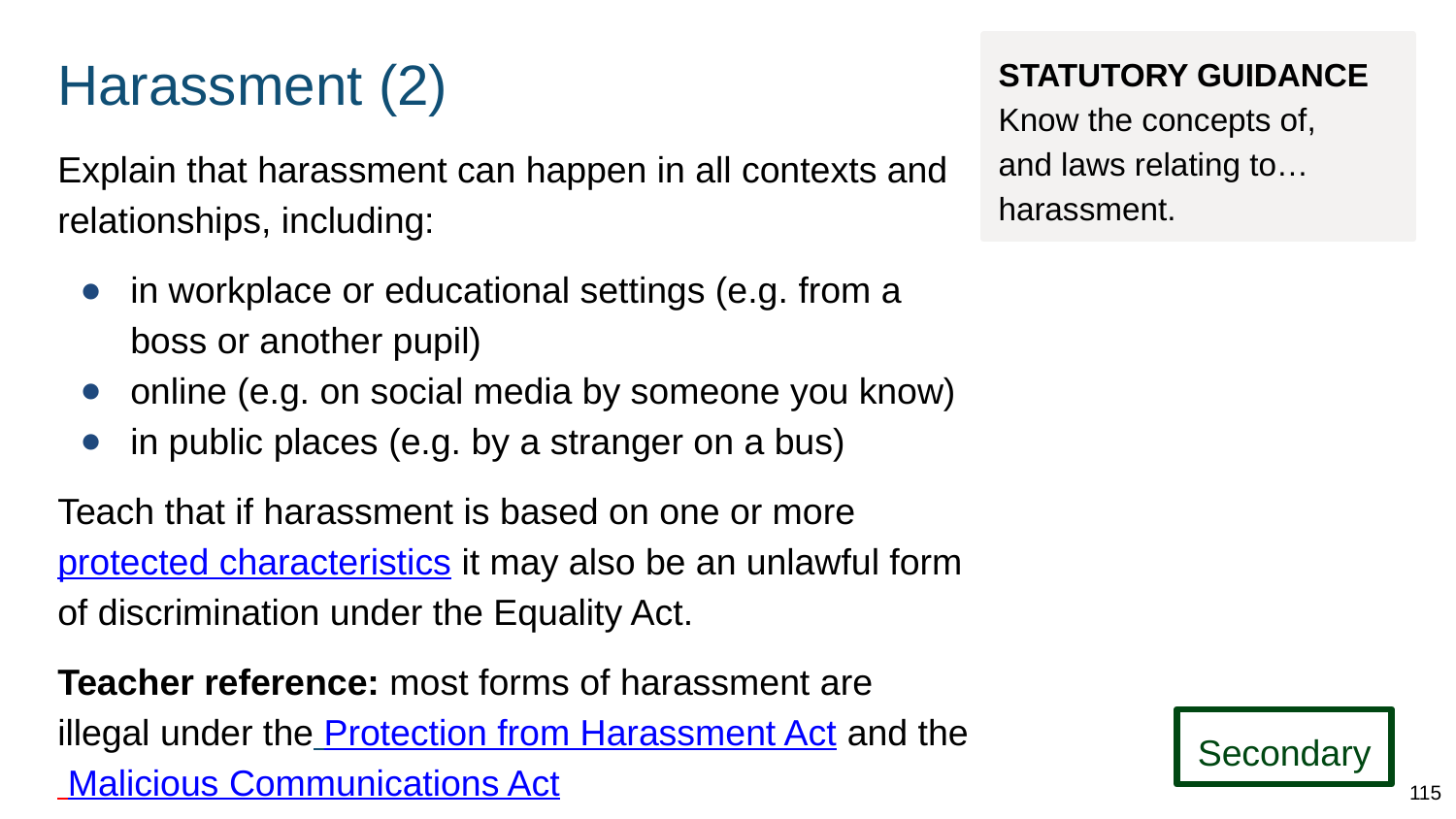

# Harassment (2)

STATUTORY GUIDANCE
Know the concepts of,
and laws relating to…  harassment.

Explain that harassment can happen in all contexts and relationships, including:
in workplace or educational settings (e.g. from a boss or another pupil)
online (e.g. on social media by someone you know)
in public places (e.g. by a stranger on a bus)
Teach that if harassment is based on one or more protected characteristics it may also be an unlawful form of discrimination under the Equality Act.
Teacher reference: most forms of harassment are illegal under the Protection from Harassment Act and the Malicious Communications Act

Secondary
115